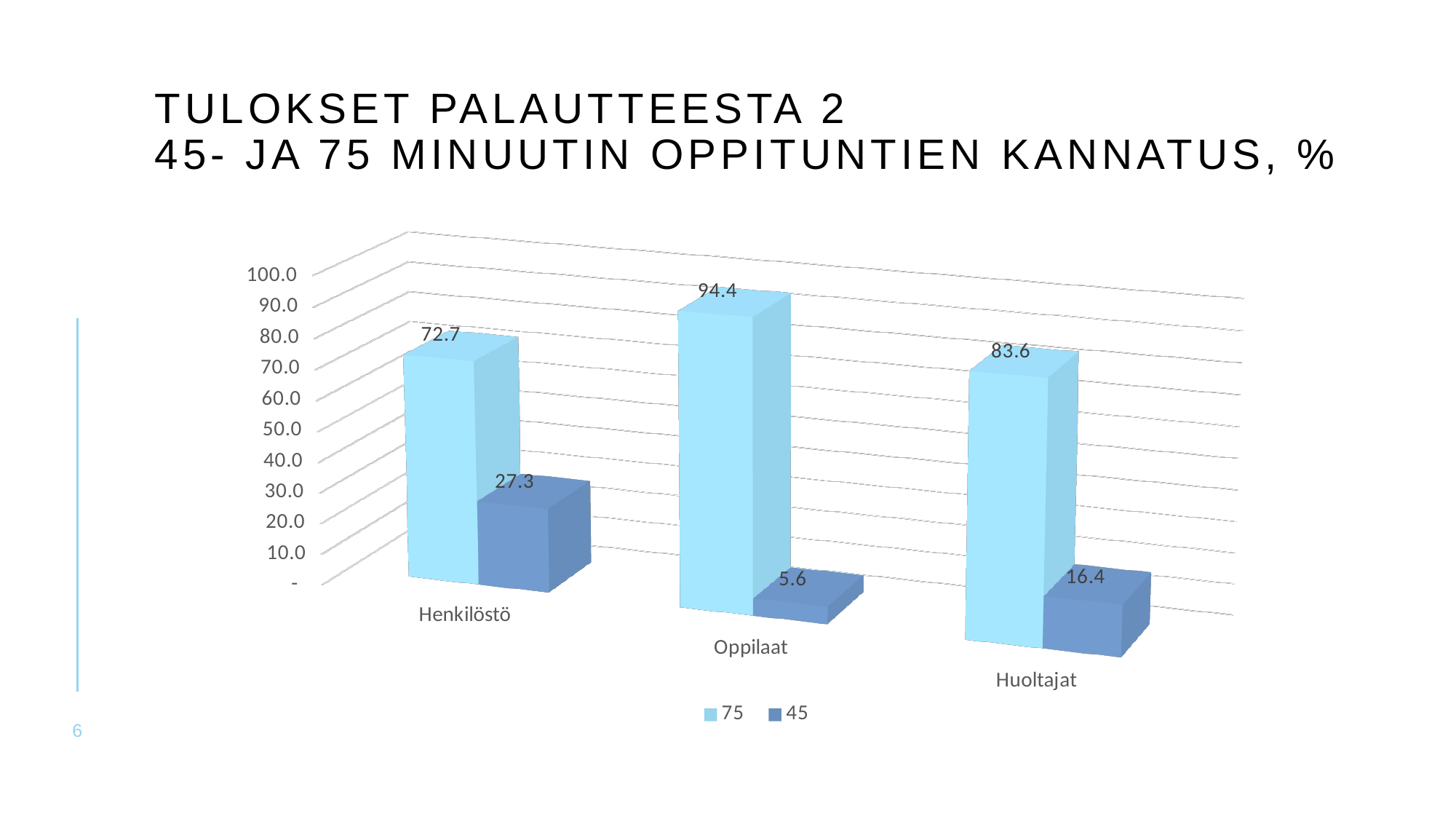

# TULOKSET PALAUTTEESTA 2 45- ja 75 minuutin oppituntien kannatus, %

[unsupported chart]

6